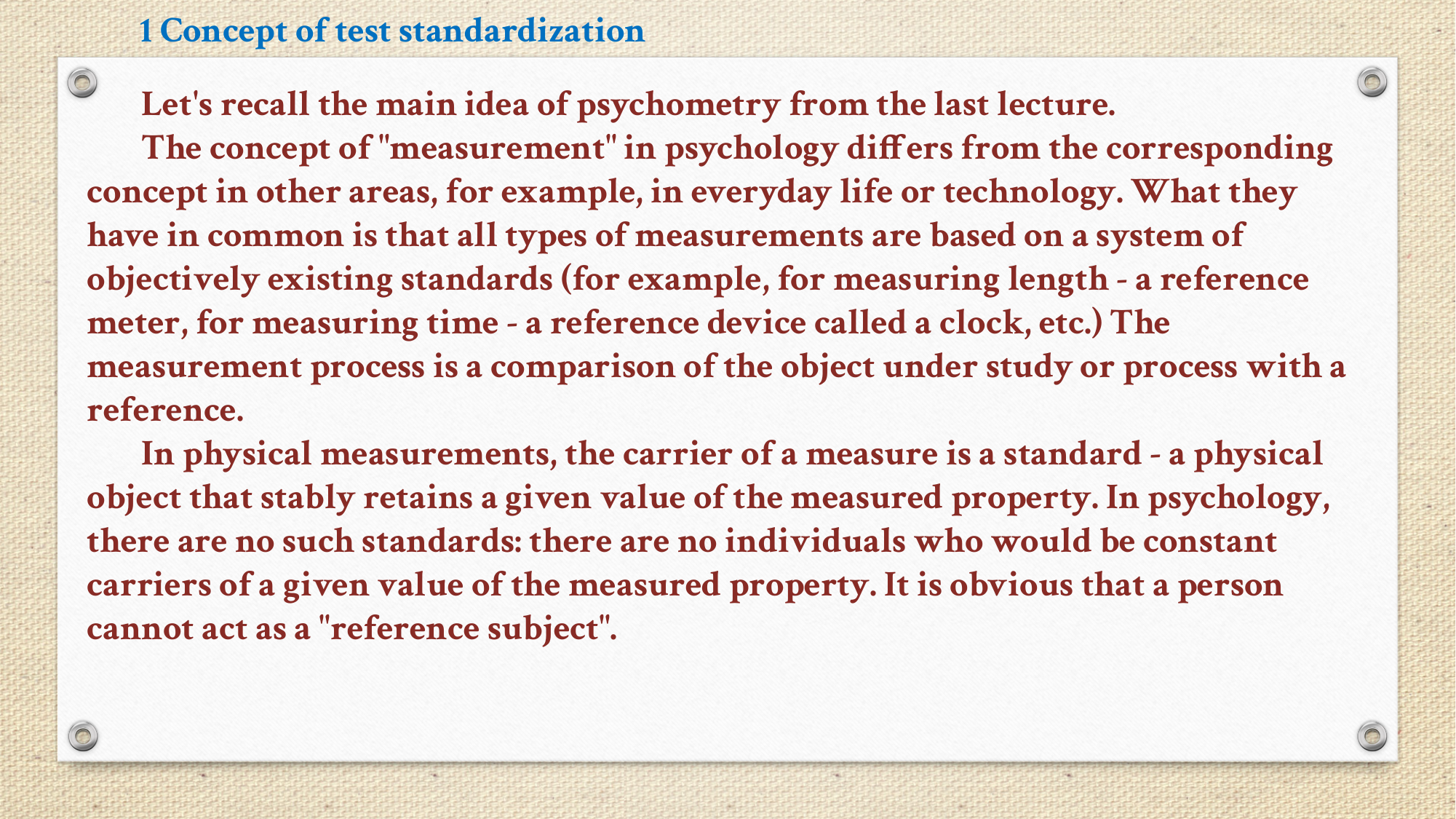

1 Concept of test standardization
Let's recall the main idea of ​​psychometry from the last lecture.
The concept of "measurement" in psychology differs from the corresponding concept in other areas, for example, in everyday life or technology. What they have in common is that all types of measurements are based on a system of objectively existing standards (for example, for measuring length - a reference meter, for measuring time - a reference device called a clock, etc.) The measurement process is a comparison of the object under study or process with a reference.
In physical measurements, the carrier of a measure is a standard - a physical object that stably retains a given value of the measured property. In psychology, there are no such standards: there are no individuals who would be constant carriers of a given value of the measured property. It is obvious that a person cannot act as a "reference subject".